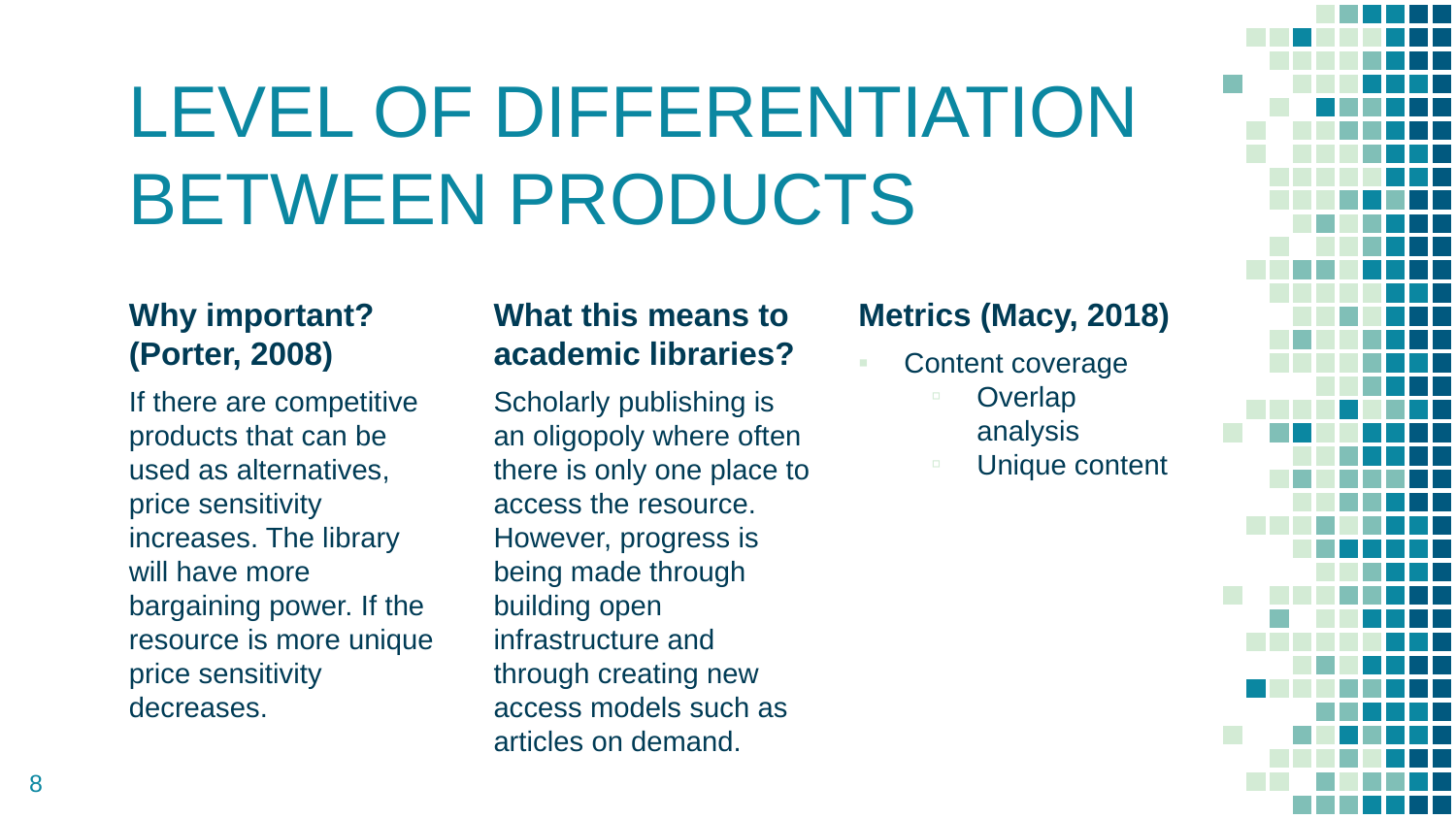

# LEVEL OF DIFFERENTIATION BETWEEN PRODUCTS
Why important? (Porter, 2008)
If there are competitive products that can be used as alternatives, price sensitivity increases. The library will have more bargaining power. If the resource is more unique price sensitivity decreases.
What this means to academic libraries?
Scholarly publishing is an oligopoly where often there is only one place to access the resource. However, progress is being made through building open infrastructure and through creating new access models such as articles on demand.
Metrics (Macy, 2018)
Content coverage
Overlap analysis
Unique content

8